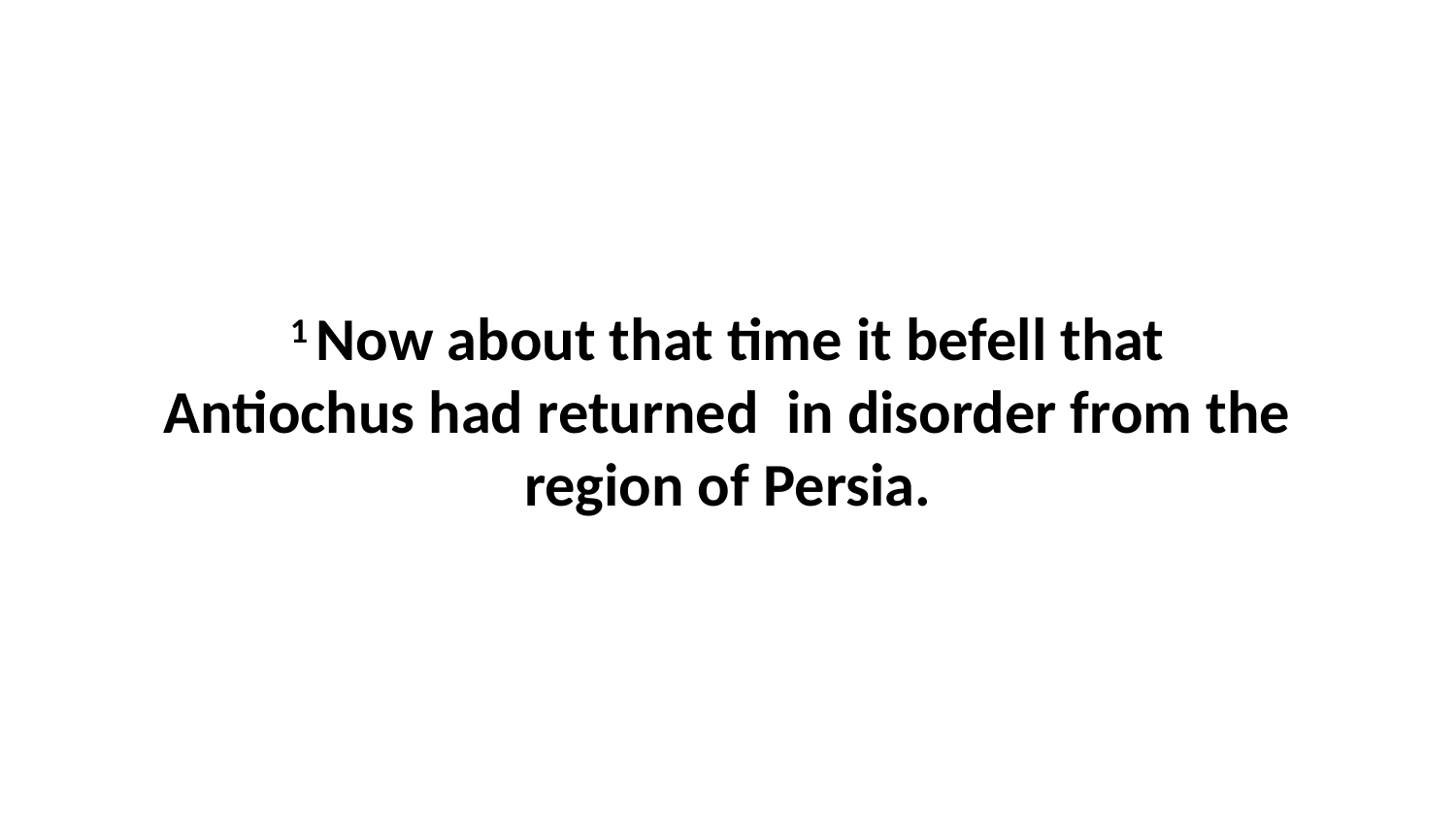

1 Now about that time it befell that Antiochus had returned  in disorder from the region of Persia.